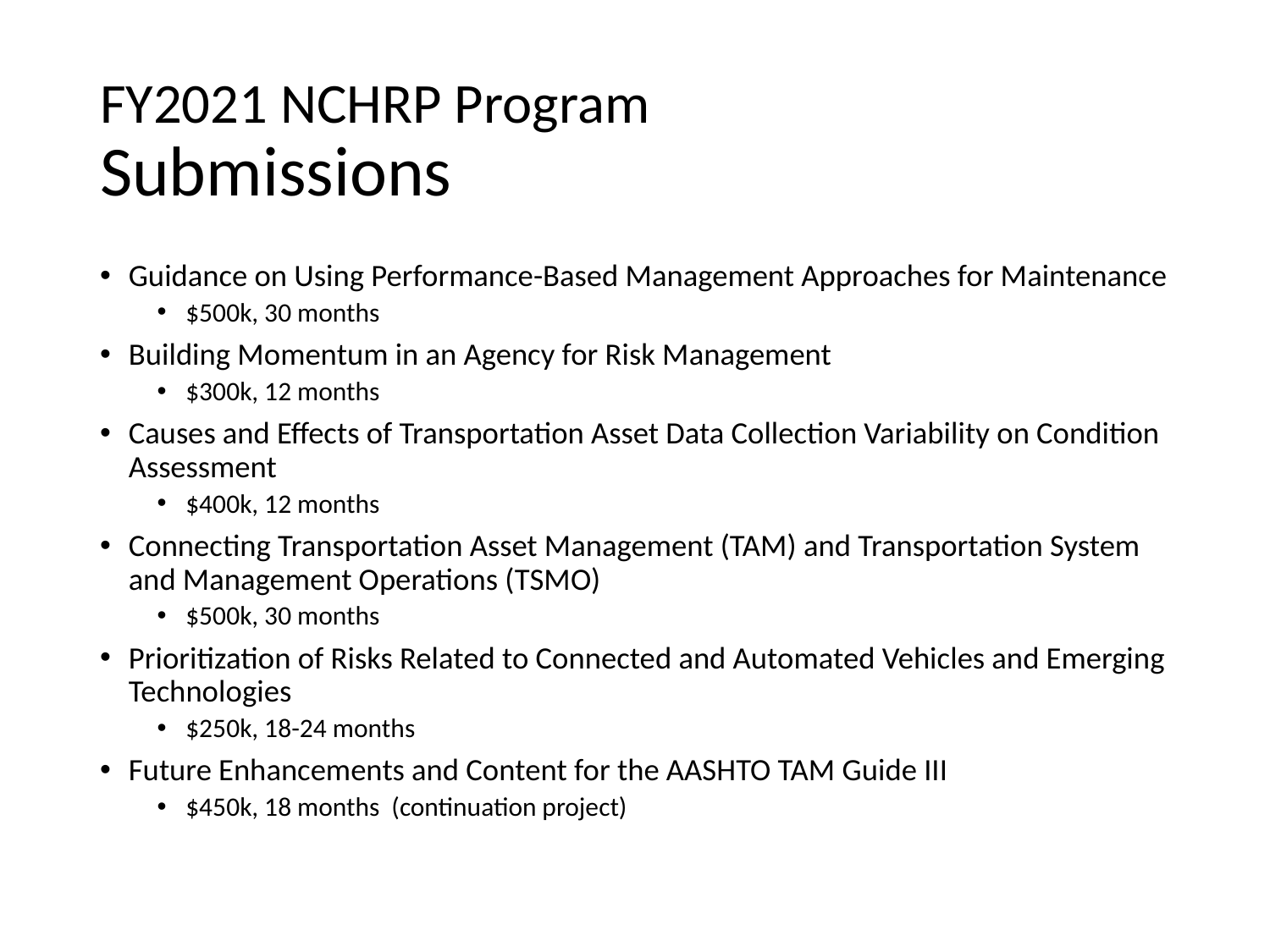

# FY2021 NCHRP Program Submissions
Guidance on Using Performance-Based Management Approaches for Maintenance
$500k, 30 months
Building Momentum in an Agency for Risk Management
$300k, 12 months
Causes and Effects of Transportation Asset Data Collection Variability on Condition Assessment
$400k, 12 months
Connecting Transportation Asset Management (TAM) and Transportation System and Management Operations (TSMO)
$500k, 30 months
Prioritization of Risks Related to Connected and Automated Vehicles and Emerging Technologies
$250k, 18-24 months
Future Enhancements and Content for the AASHTO TAM Guide III
$450k, 18 months  (continuation project)